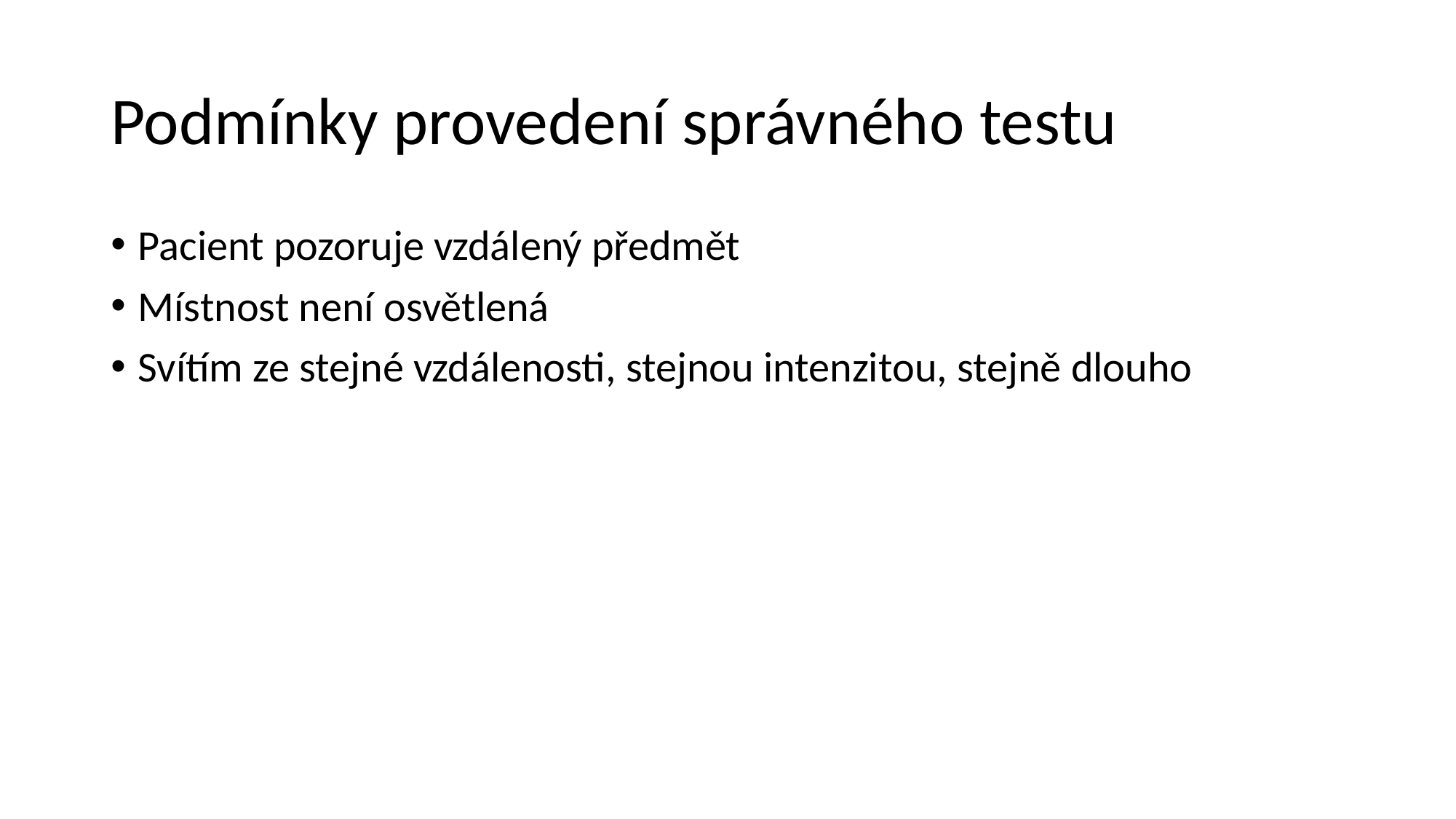

# Podmínky provedení správného testu
Pacient pozoruje vzdálený předmět
Místnost není osvětlená
Svítím ze stejné vzdálenosti, stejnou intenzitou, stejně dlouho